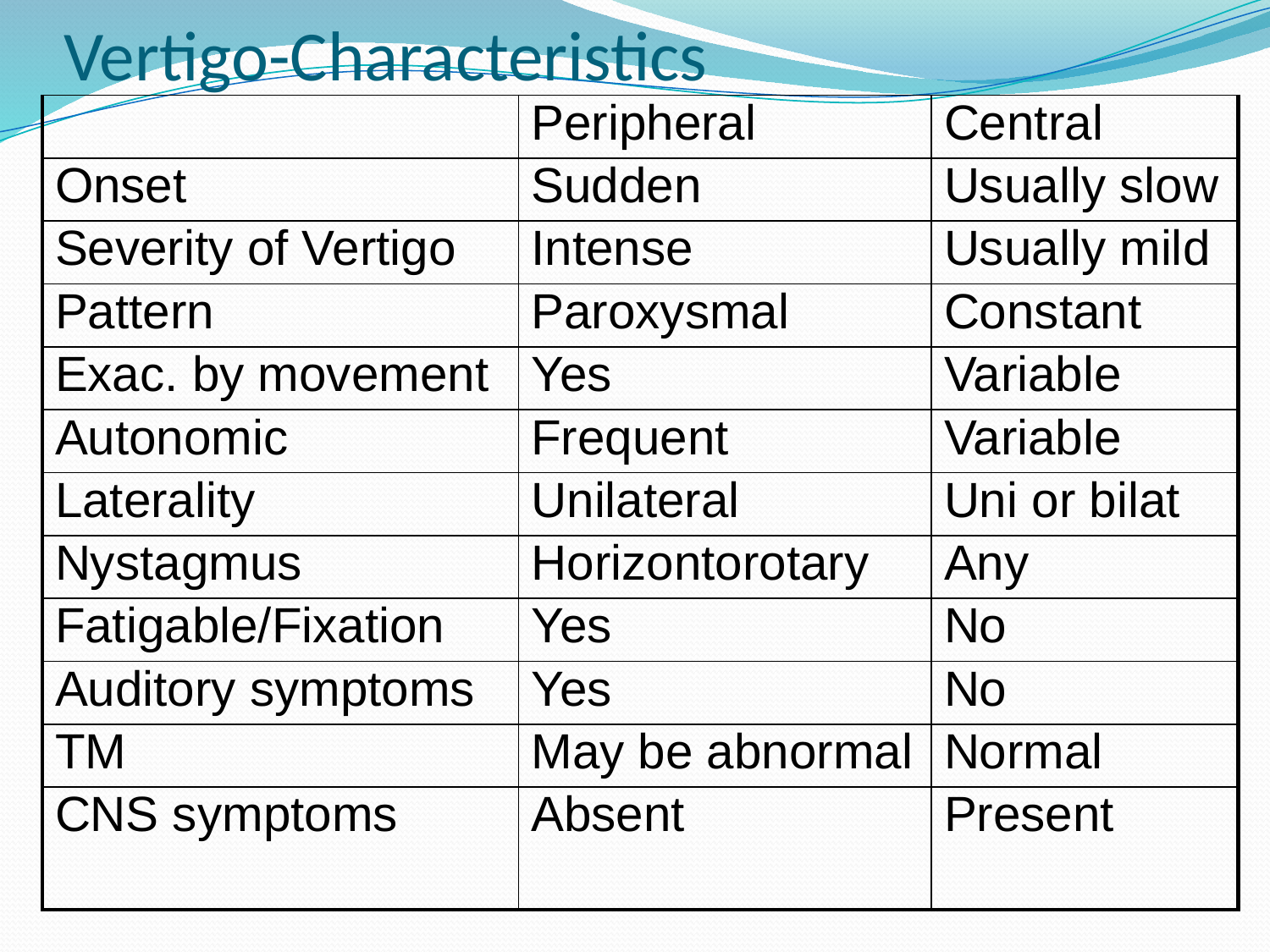

# Vertigo-Characteristics
|  | Peripheral | Central |
| --- | --- | --- |
| Onset | Sudden | Usually slow |
| Severity of Vertigo | Intense | Usually mild |
| Pattern | Paroxysmal | Constant |
| Exac. by movement | Yes | Variable |
| Autonomic | Frequent | Variable |
| Laterality | Unilateral | Uni or bilat |
| Nystagmus | Horizontorotary | Any |
| Fatigable/Fixation | Yes | No |
| Auditory symptoms | Yes | No |
| TM | May be abnormal | Normal |
| CNS symptoms | Absent | Present |